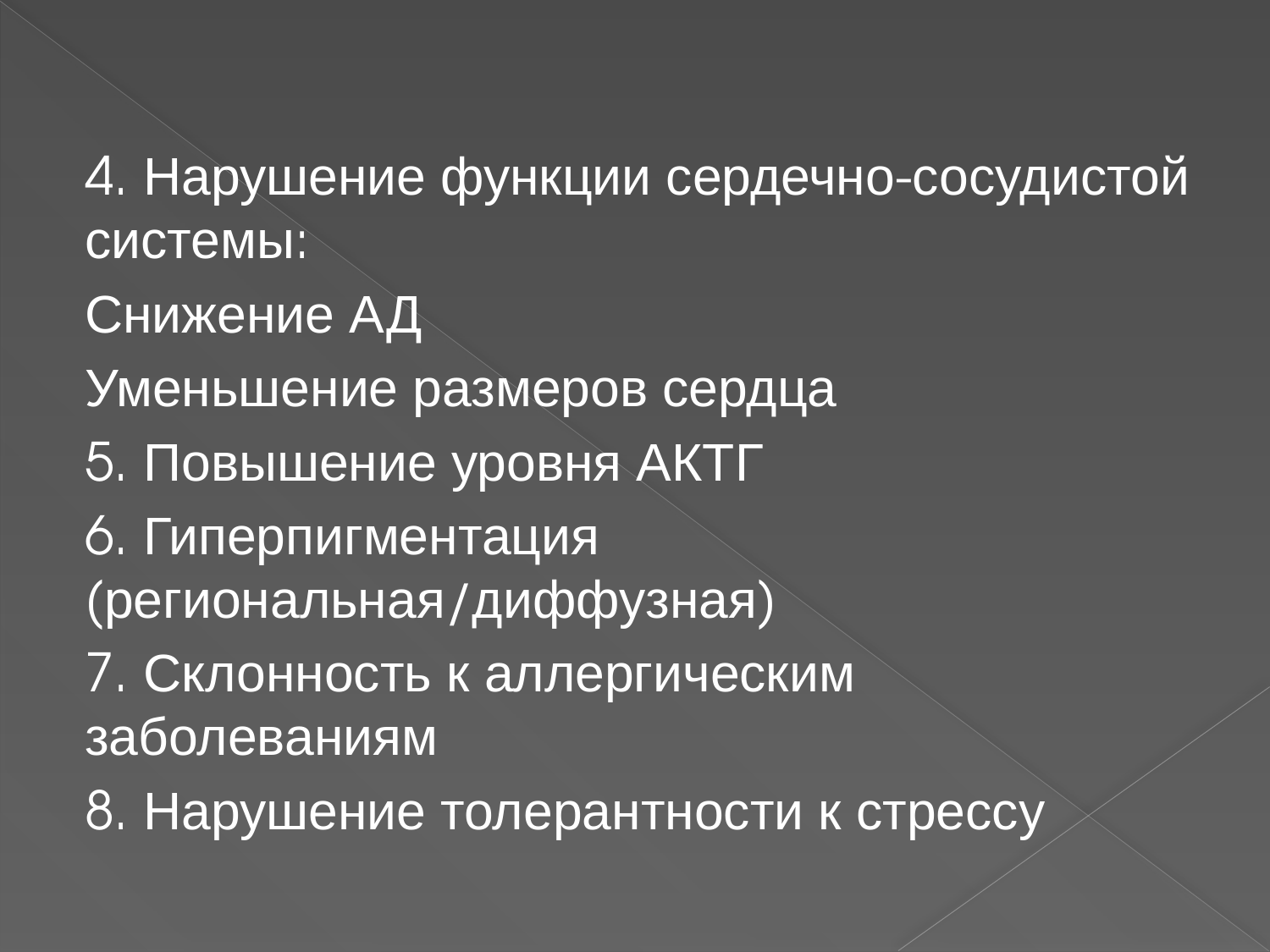

#
4. Нарушение функции сердечно-сосудистой системы:
Снижение АД
Уменьшение размеров сердца
5. Повышение уровня АКТГ
6. Гиперпигментация (региональная/диффузная)
7. Склонность к аллергическим заболеваниям
8. Нарушение толерантности к стрессу